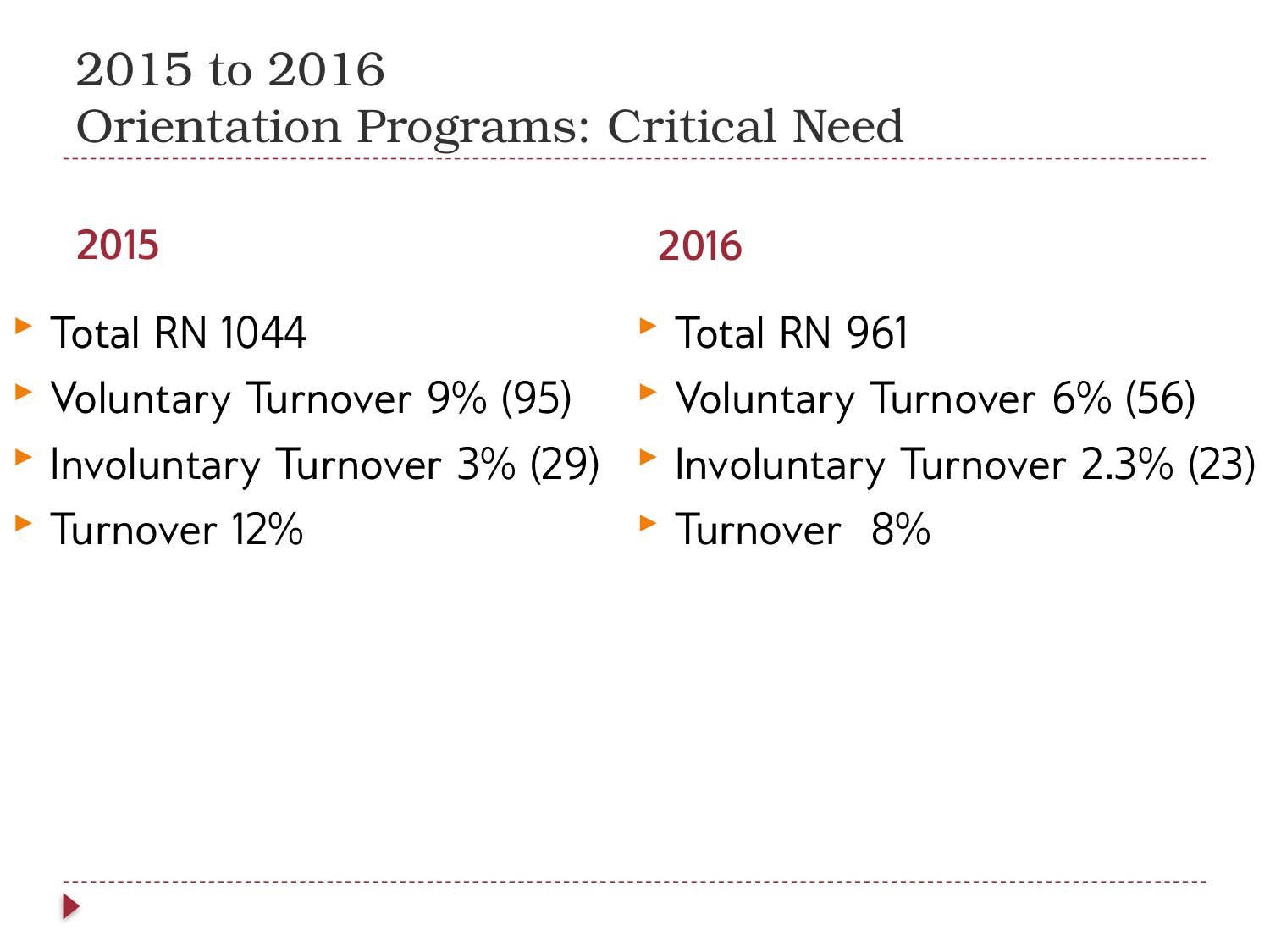

# 2015 to 2016 Orientation Programs: Critical Need
2015
2016
Total RN 1044
Voluntary Turnover 9% (95)
Involuntary Turnover 3% (29)
Turnover 12%

Total RN 961
Voluntary Turnover 6% (56)
Involuntary Turnover 2.3% (23)
Turnover  8%